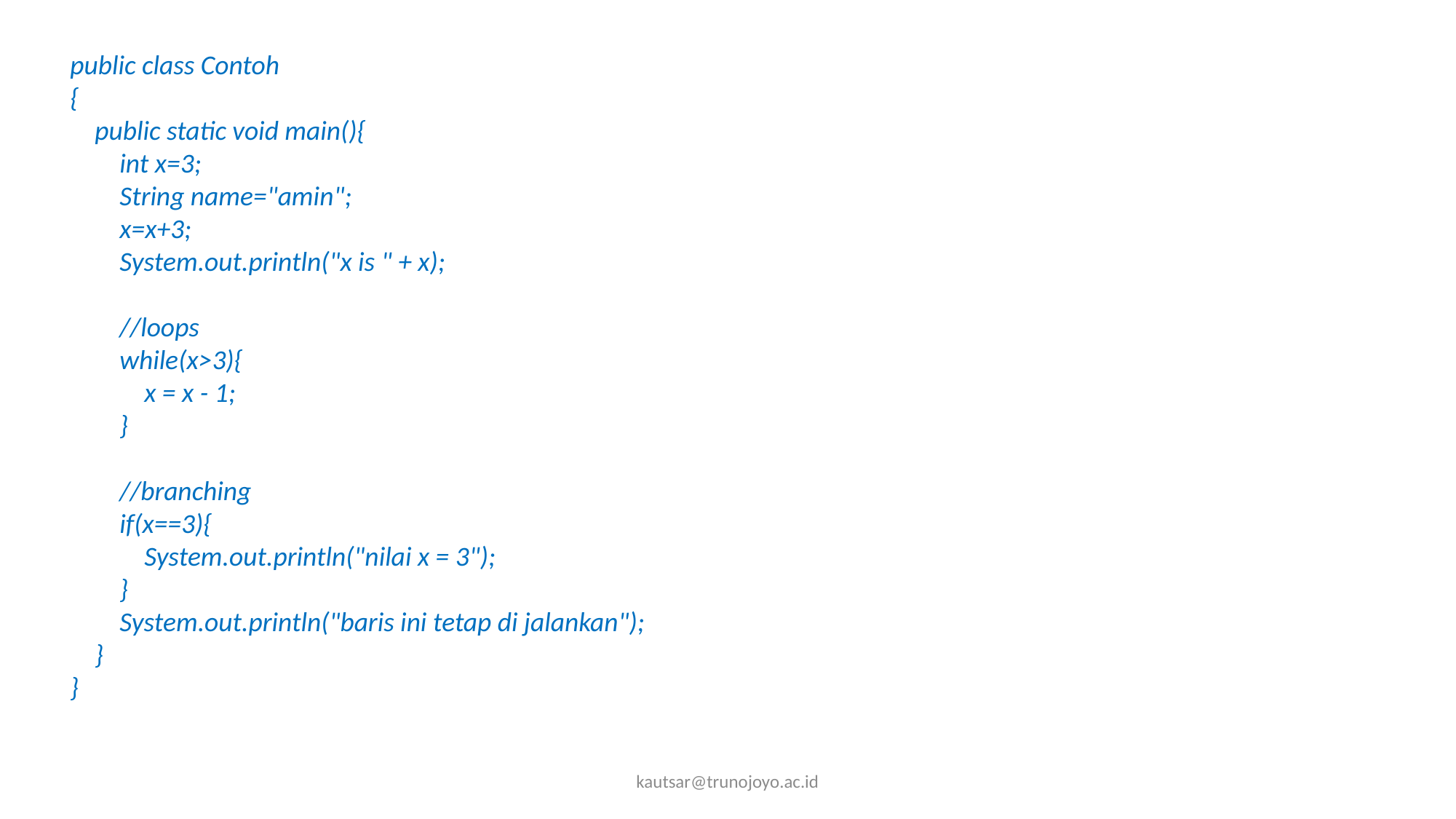

public class Contoh
{
    public static void main(){
        int x=3;
        String name="amin";
        x=x+3;
        System.out.println("x is " + x);

        //loops
        while(x>3){
            x = x - 1;
        }

        //branching
        if(x==3){
            System.out.println("nilai x = 3");
        }
        System.out.println("baris ini tetap di jalankan");
    }
}
kautsar@trunojoyo.ac.id
14